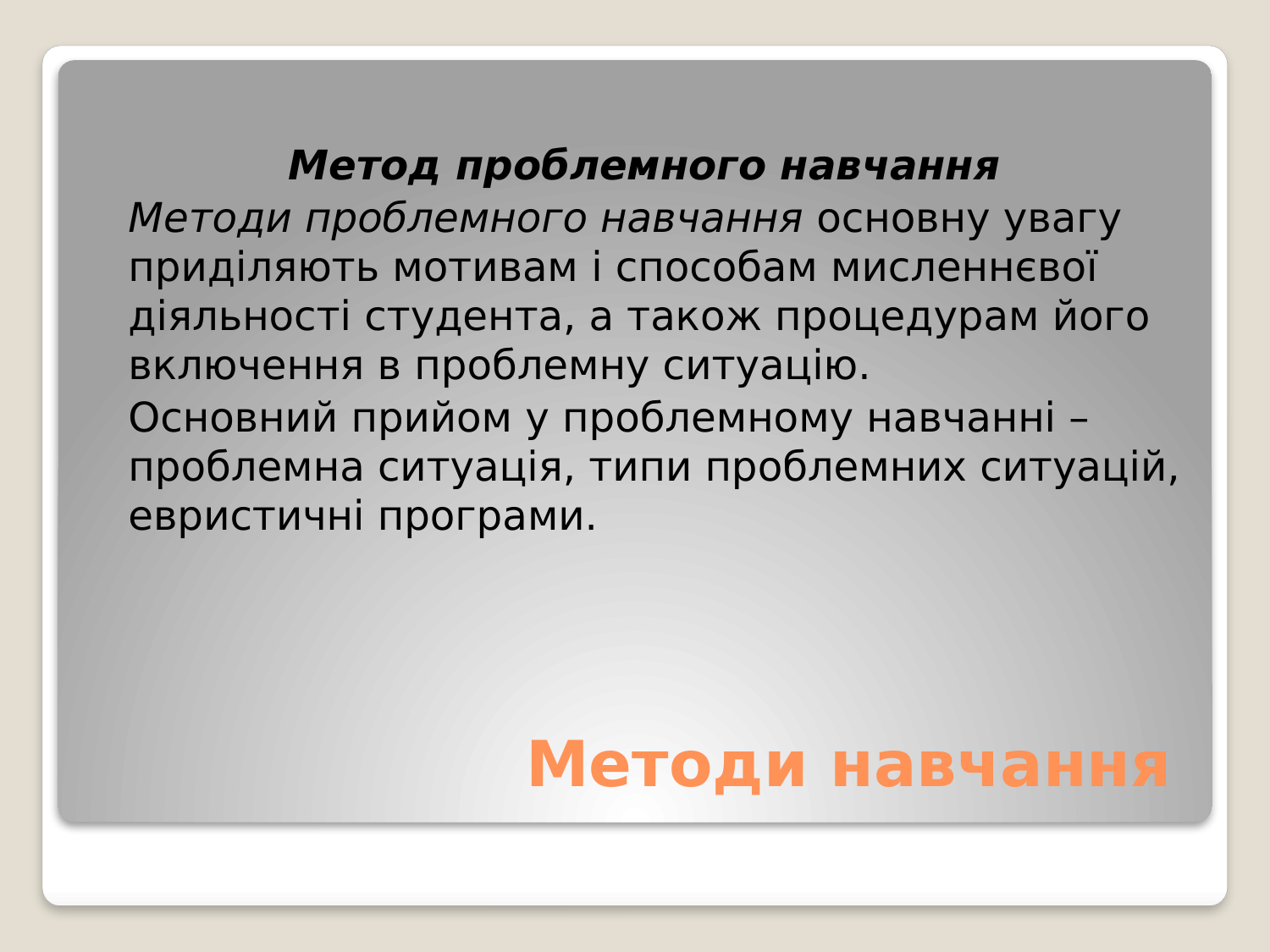

Метод проблемного навчання
		Методи проблемного навчання основну увагу приділяють мотивам і способам мисленнєвої діяльності студента, а також процедурам його включення в проблемну ситуацію.
		Основний прийом у проблемному навчанні – проблемна ситуація, типи проблемних ситуацій, евристичні програми.

# Методи навчання